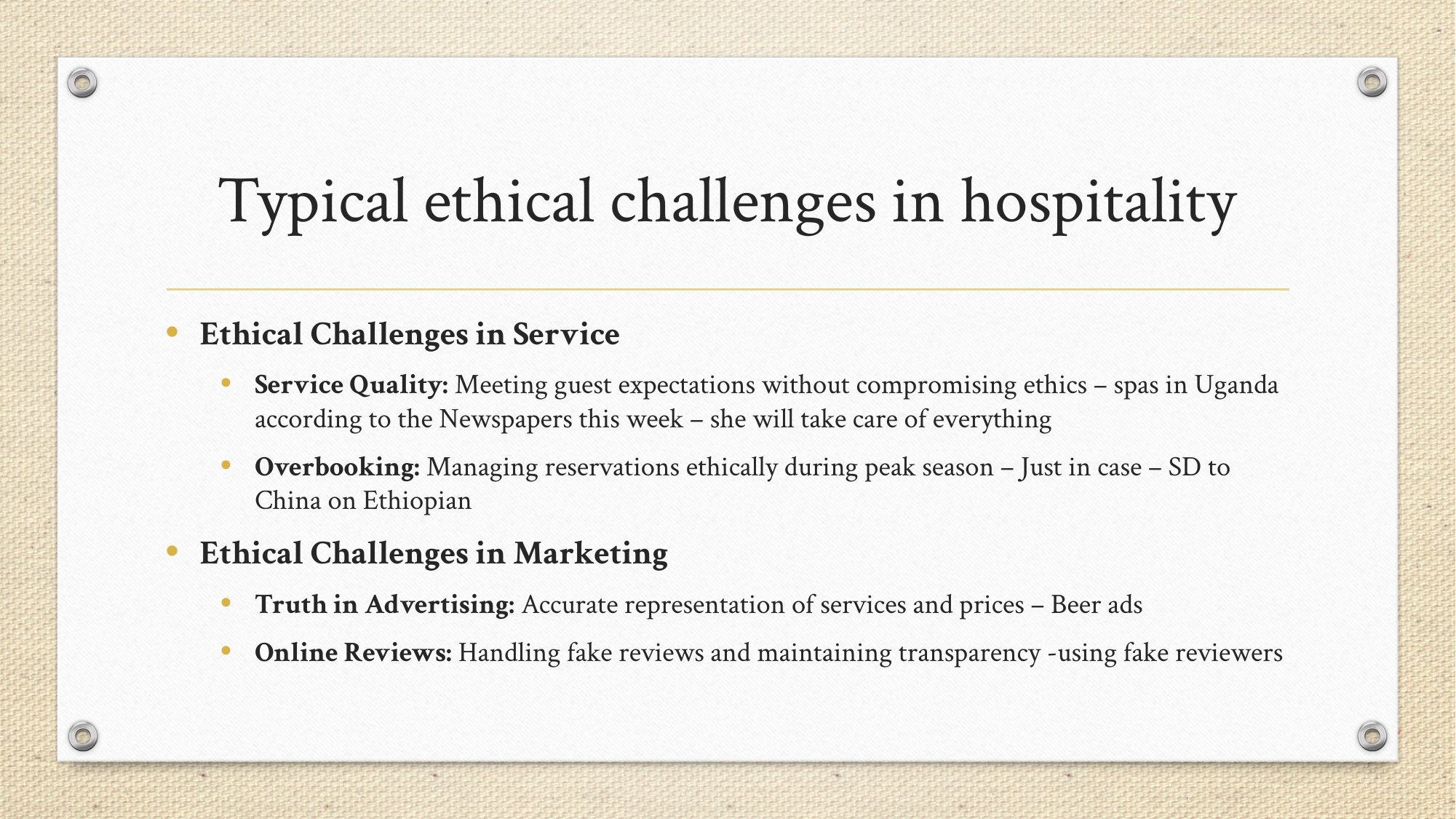

# Typical ethical challenges in hospitality
Ethical Challenges in Service
Service Quality: Meeting guest expectations without compromising ethics – spas in Uganda according to the Newspapers this week – she will take care of everything
Overbooking: Managing reservations ethically during peak season – Just in case – SD to China on Ethiopian
Ethical Challenges in Marketing
Truth in Advertising: Accurate representation of services and prices – Beer ads
Online Reviews: Handling fake reviews and maintaining transparency -using fake reviewers